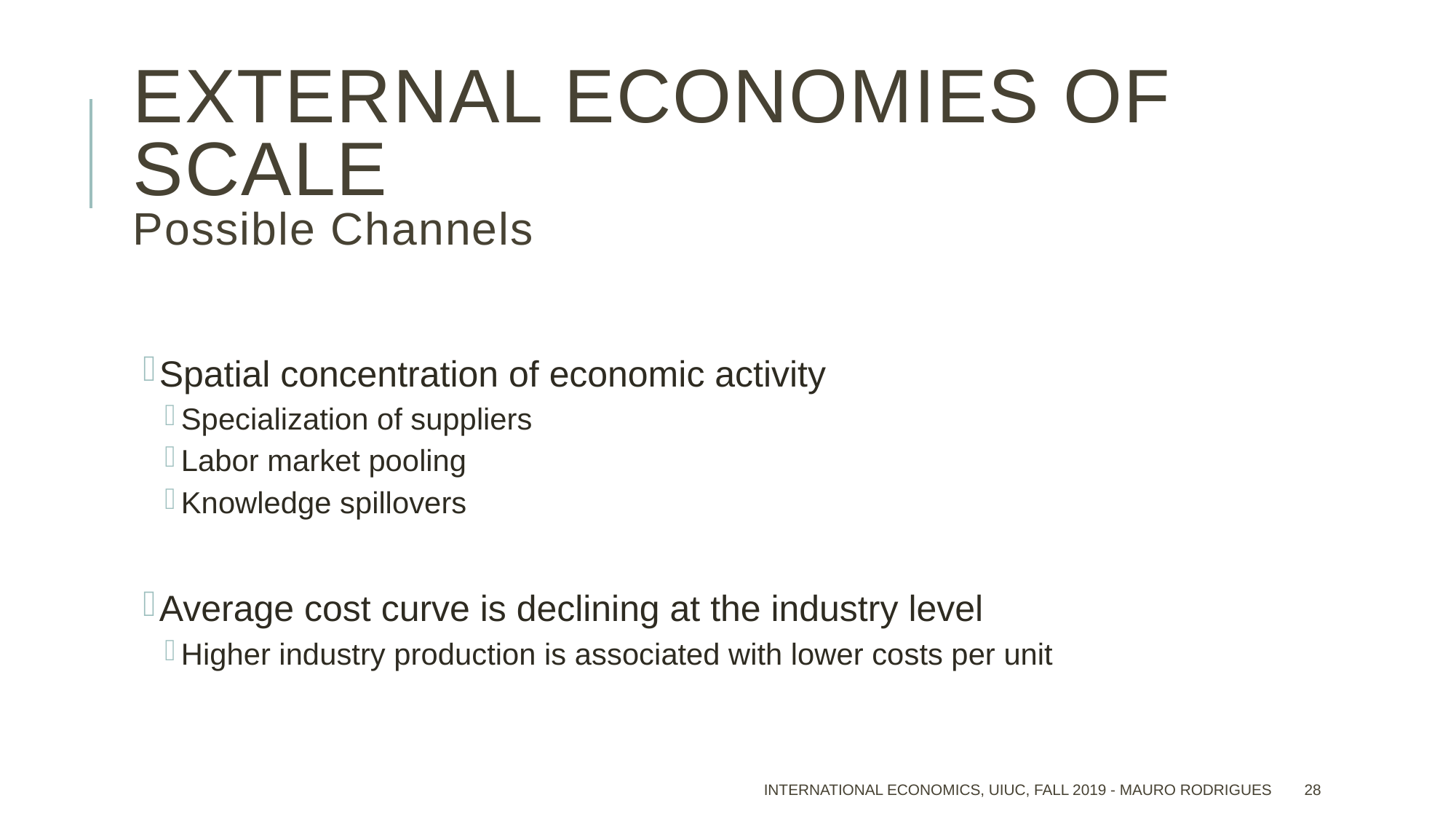

# External economies of scale Possible Channels
Spatial concentration of economic activity
Specialization of suppliers
Labor market pooling
Knowledge spillovers

Average cost curve is declining at the industry level
Higher industry production is associated with lower costs per unit
International Economics, UIUC, Fall 2019 - Mauro Rodrigues
28